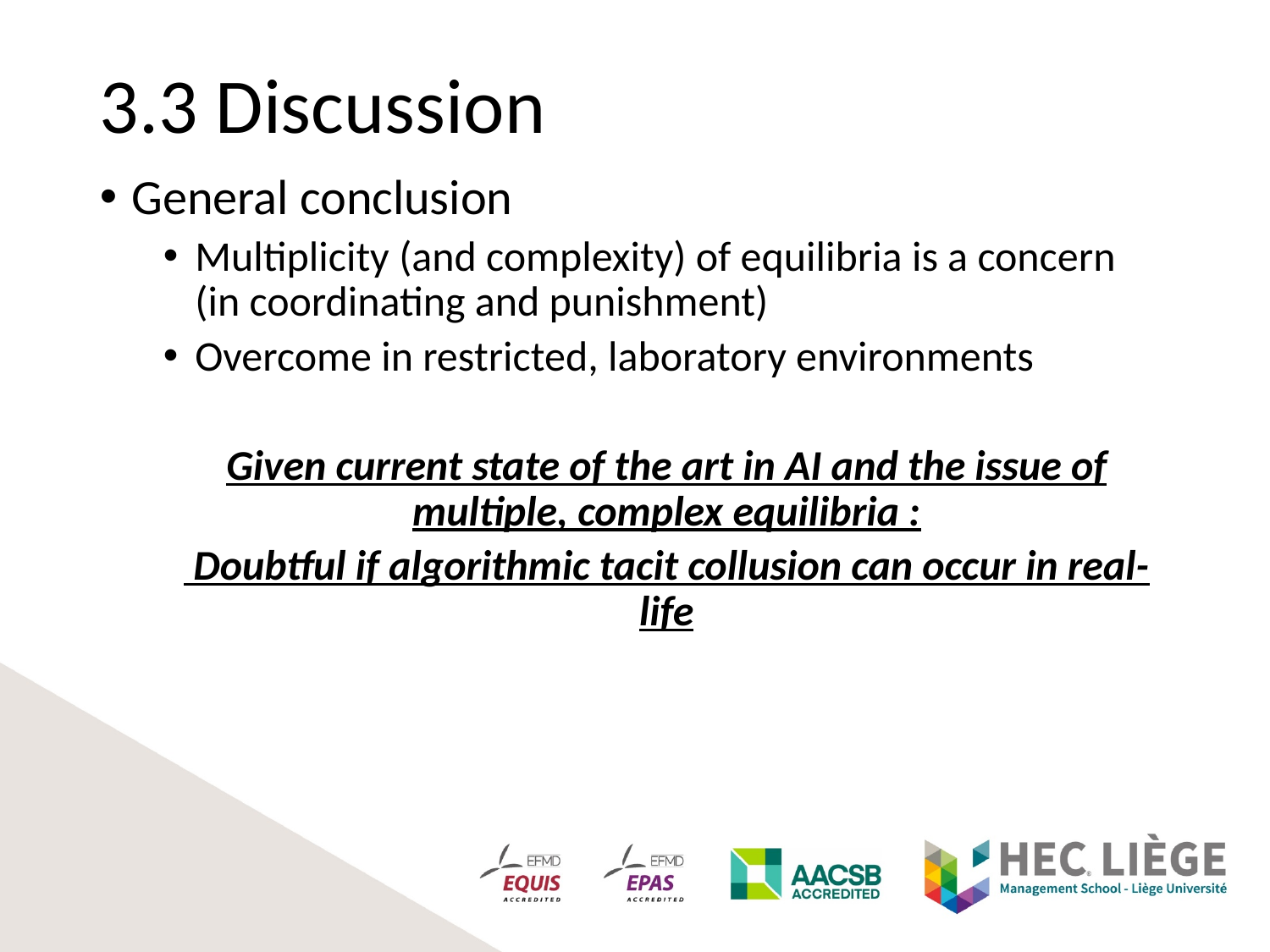

3.3 Discussion
General conclusion
Multiplicity (and complexity) of equilibria is a concern (in coordinating and punishment)
Overcome in restricted, laboratory environments

Given current state of the art in AI and the issue of multiple, complex equilibria :
 Doubtful if algorithmic tacit collusion can occur in real-life